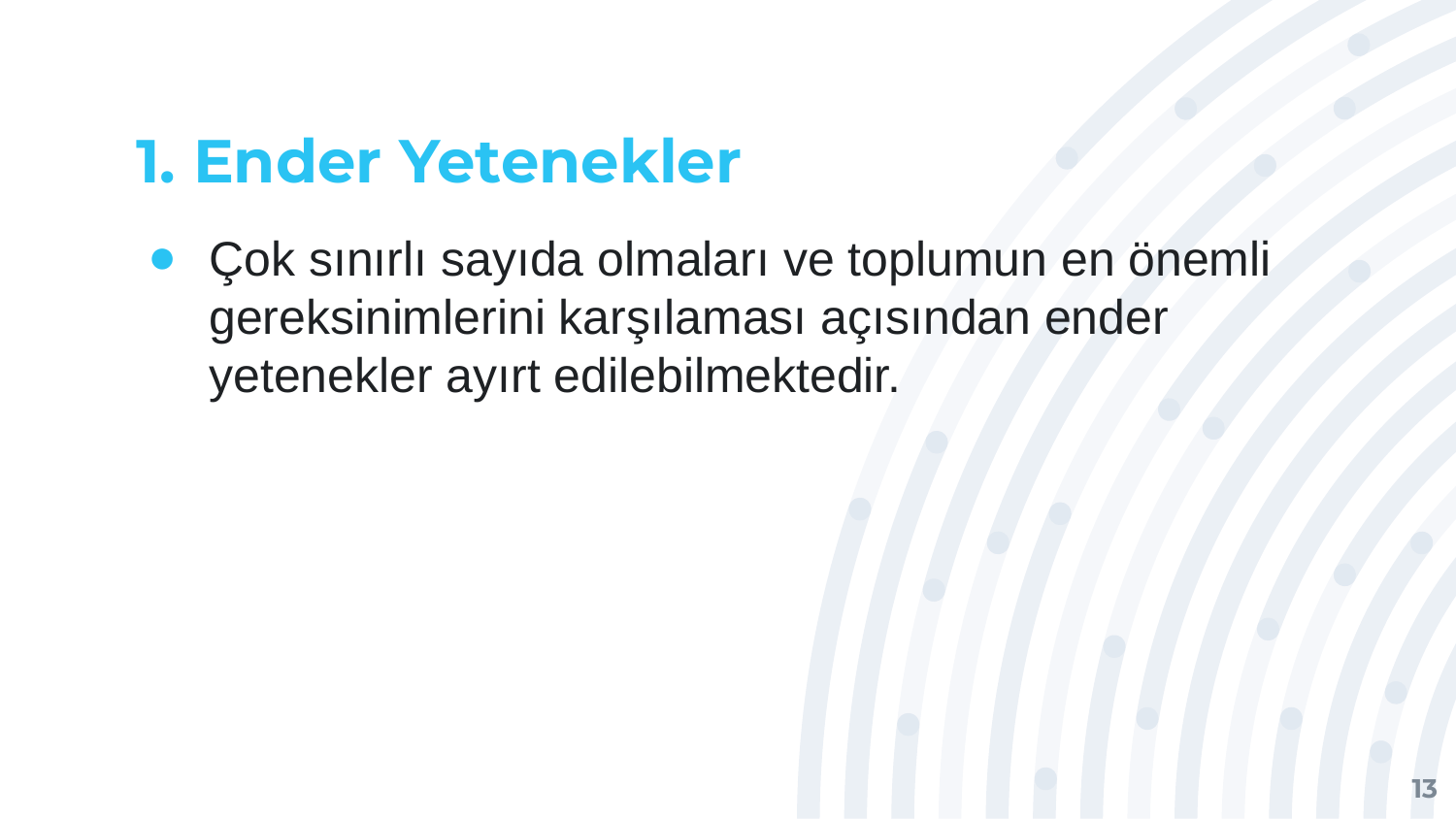

# 1. Ender Yetenekler
Çok sınırlı sayıda olmaları ve toplumun en önemli gereksinimlerini karşılaması açısından ender yetenekler ayırt edilebilmektedir.

13